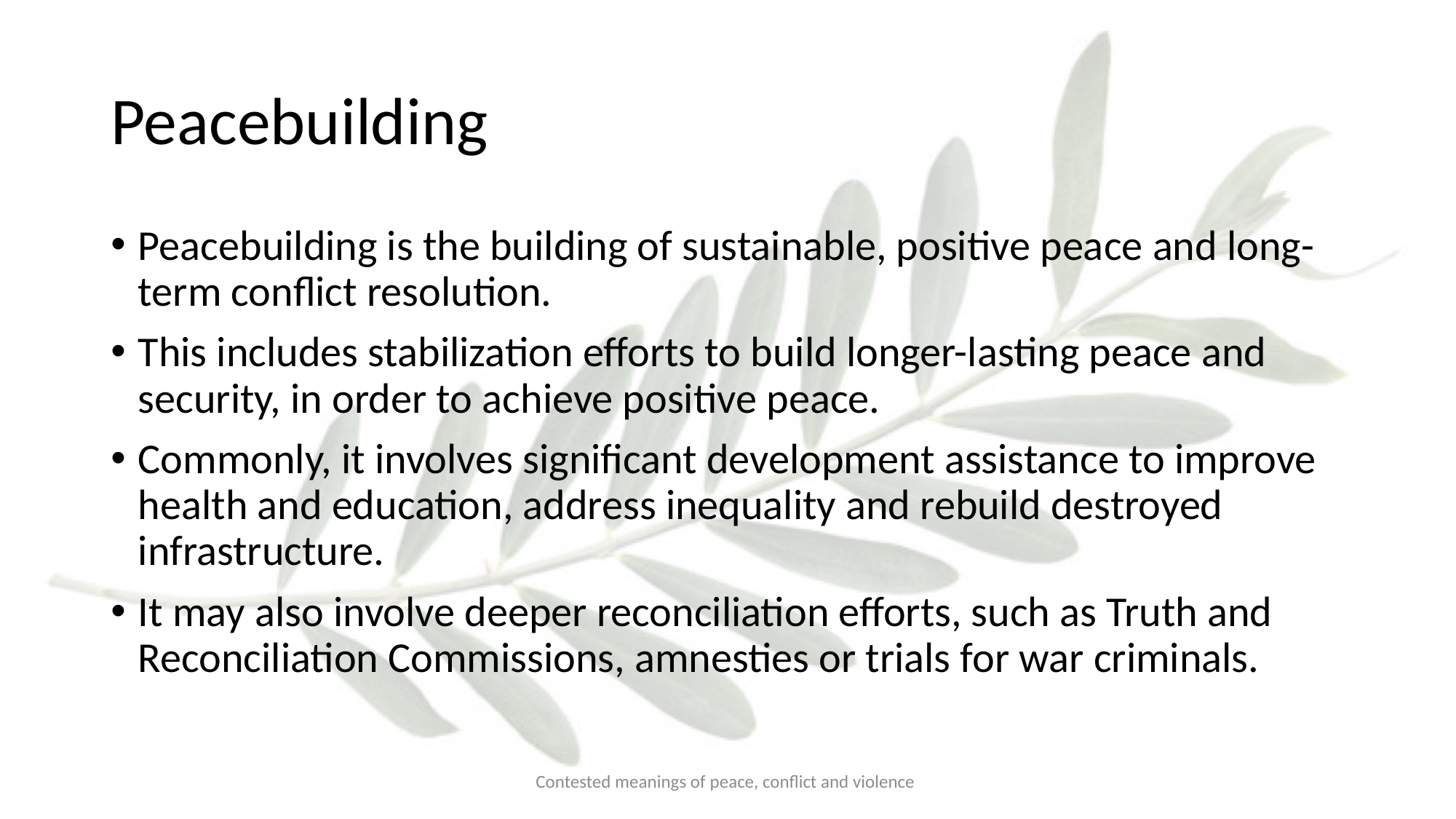

# Peacebuilding
Peacebuilding is the building of sustainable, positive peace and long-term conflict resolution.
This includes stabilization efforts to build longer-lasting peace and security, in order to achieve positive peace.
Commonly, it involves significant development assistance to improve health and education, address inequality and rebuild destroyed infrastructure.
It may also involve deeper reconciliation efforts, such as Truth and Reconciliation Commissions, amnesties or trials for war criminals.

Contested meanings of peace, conflict and violence